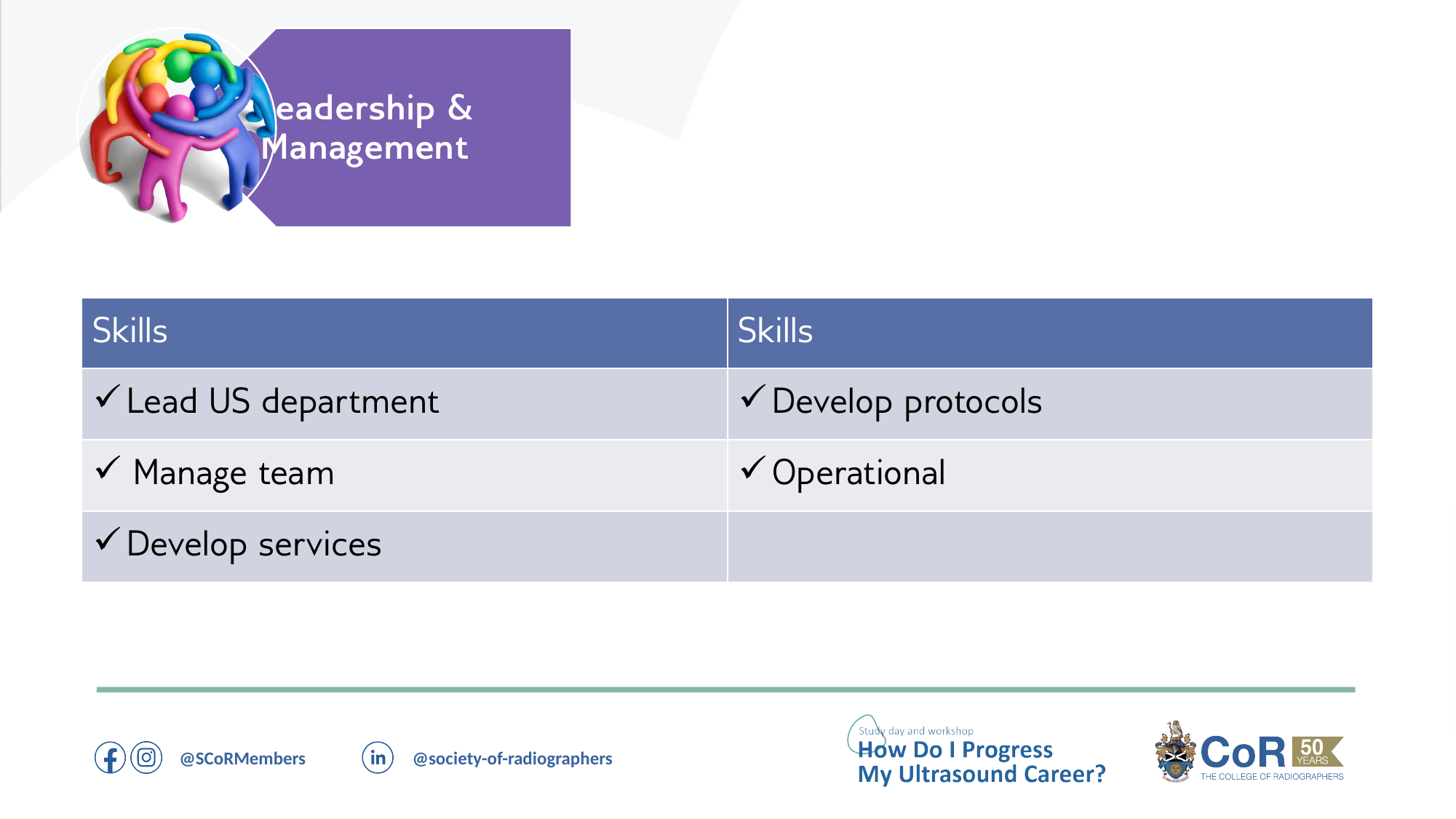

Leadership & Management
| Skills | Skills |
| --- | --- |
| Lead US department | Develop protocols |
| Manage team | Operational |
| Develop services |  |